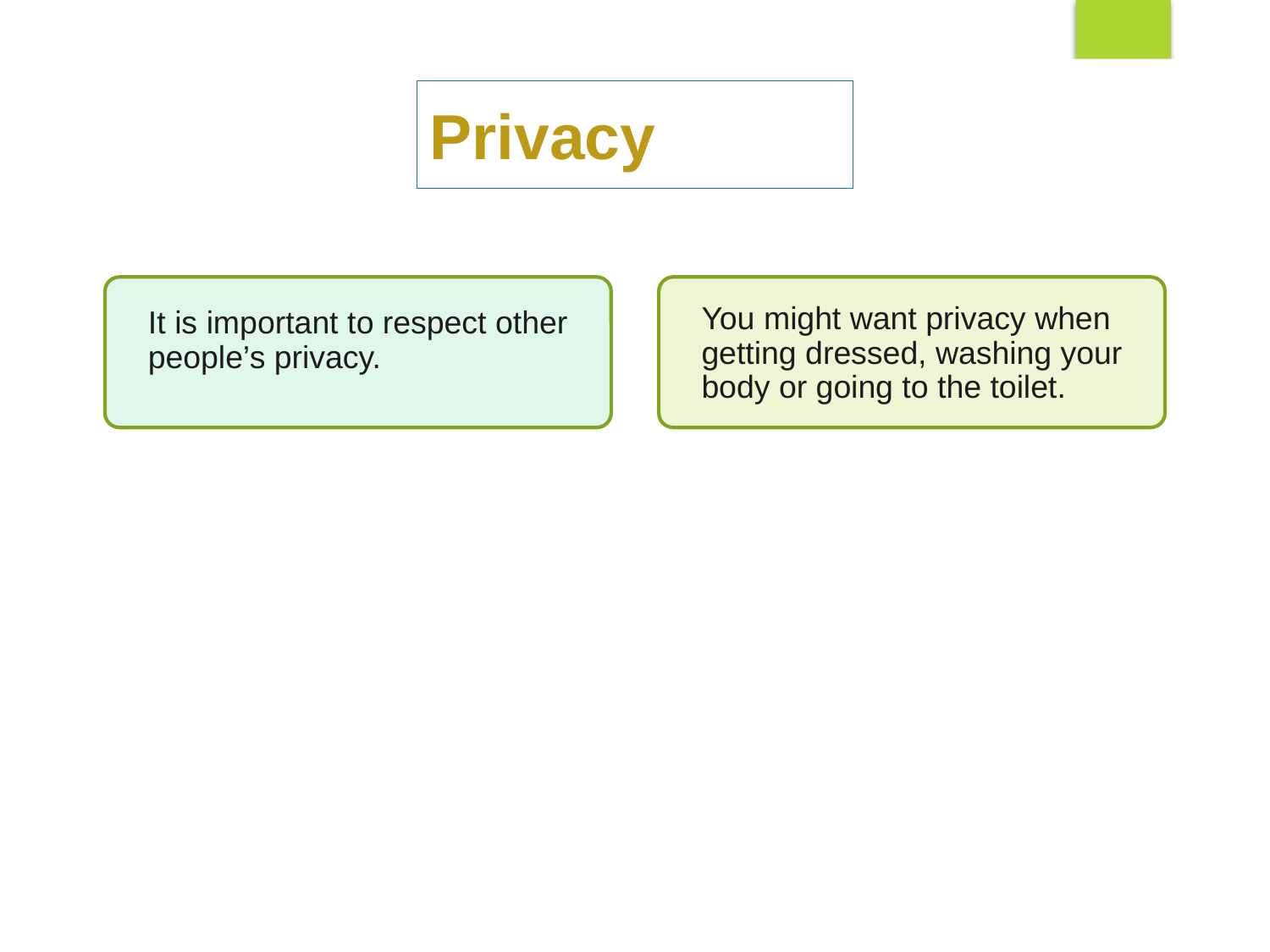

# Privacy
It is important to respect other people’s privacy.
You might want privacy when getting dressed, washing your body or going to the toilet.